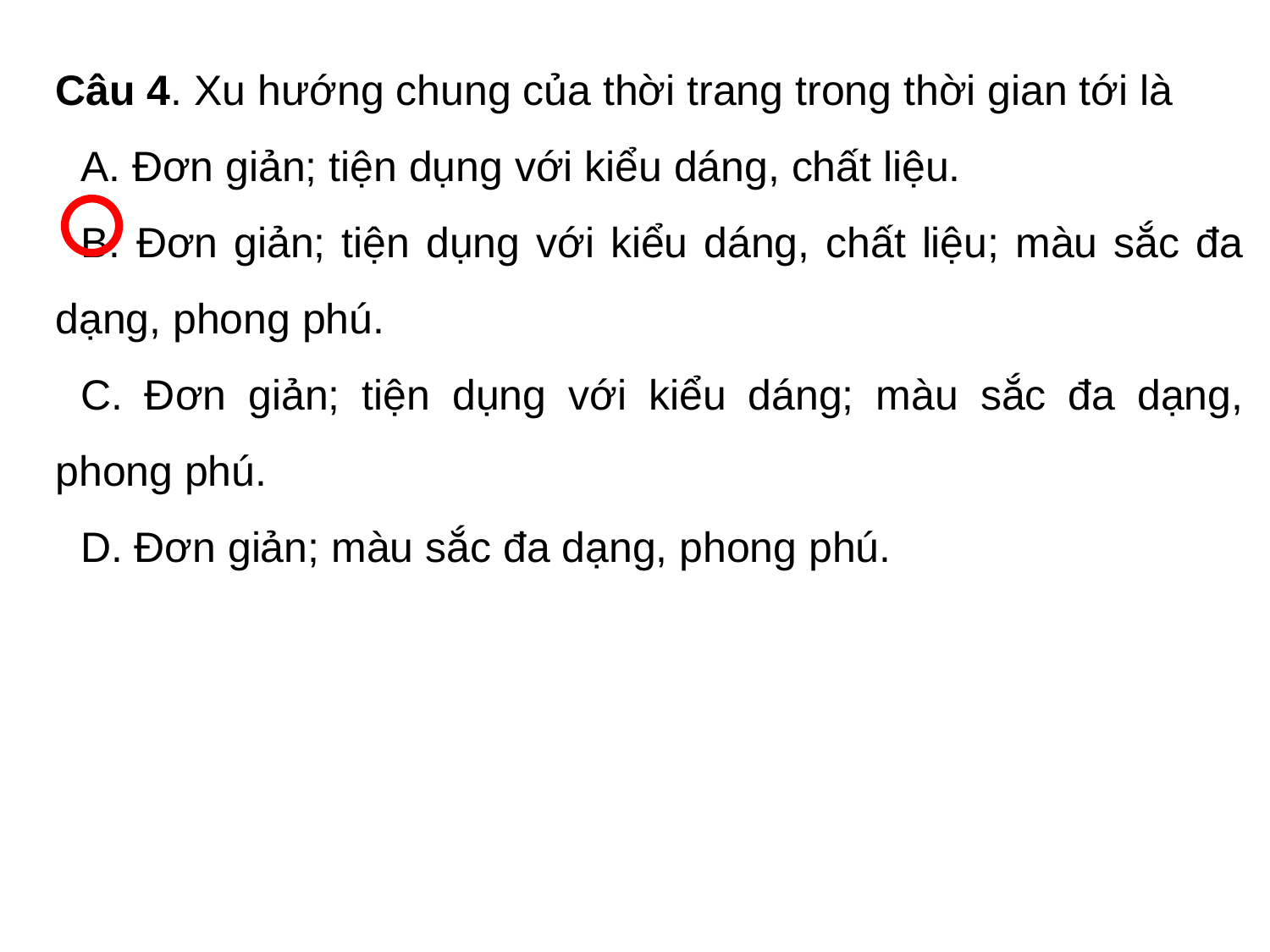

Câu 4. Xu hướng chung của thời trang trong thời gian tới là
A. Đơn giản; tiện dụng với kiểu dáng, chất liệu.
B. Đơn giản; tiện dụng với kiểu dáng, chất liệu; màu sắc đa dạng, phong phú.
C. Đơn giản; tiện dụng với kiểu dáng; màu sắc đa dạng, phong phú.
D. Đơn giản; màu sắc đa dạng, phong phú.